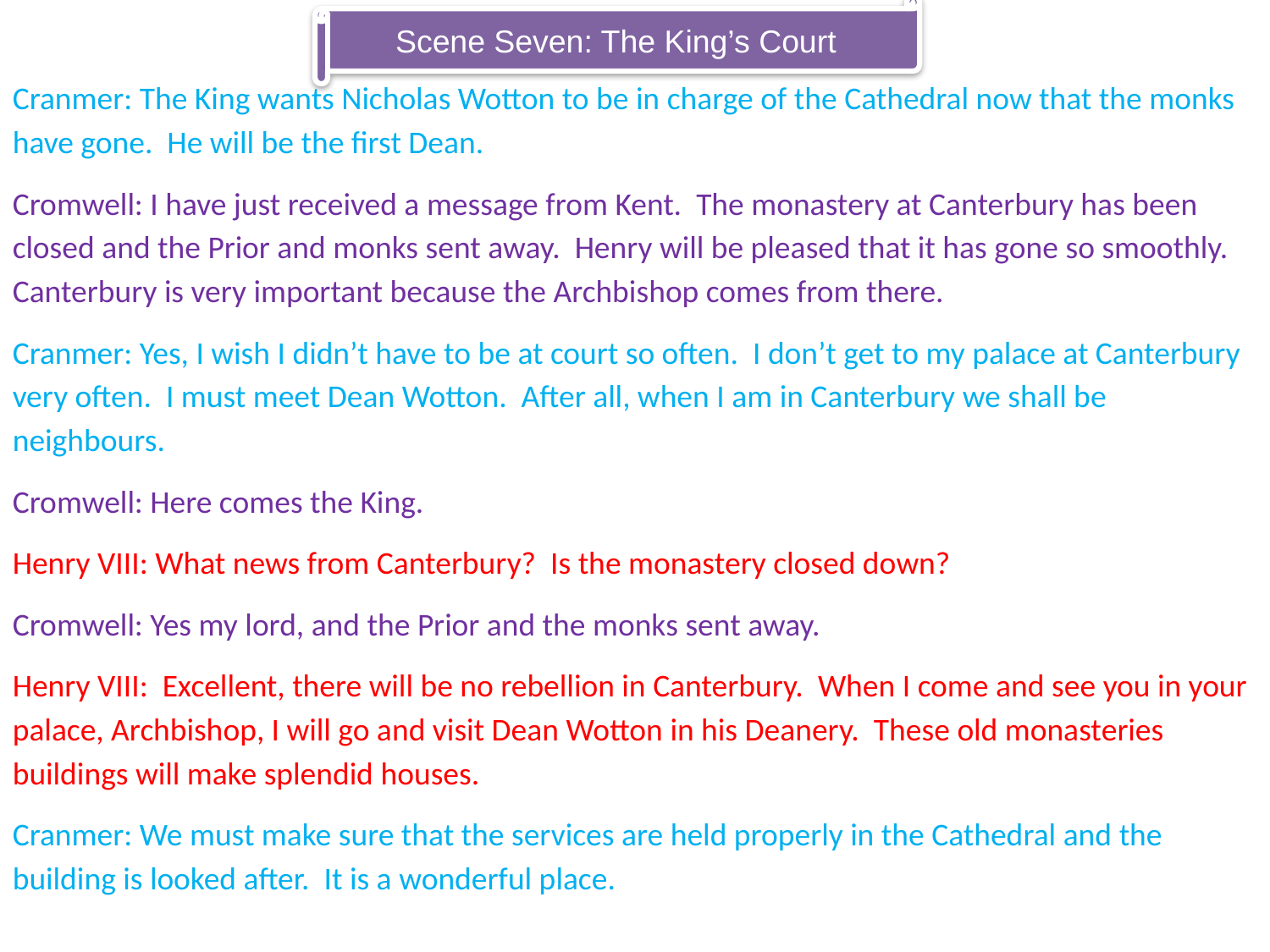

Scene Seven: The King’s Court
Cranmer: The King wants Nicholas Wotton to be in charge of the Cathedral now that the monks have gone.  He will be the first Dean.
Cromwell: I have just received a message from Kent.  The monastery at Canterbury has been closed and the Prior and monks sent away.  Henry will be pleased that it has gone so smoothly.  Canterbury is very important because the Archbishop comes from there.
Cranmer: Yes, I wish I didn’t have to be at court so often.  I don’t get to my palace at Canterbury very often.  I must meet Dean Wotton.  After all, when I am in Canterbury we shall be neighbours.
Cromwell: Here comes the King.
Henry VIII: What news from Canterbury?  Is the monastery closed down?
Cromwell: Yes my lord, and the Prior and the monks sent away.
Henry VIII:  Excellent, there will be no rebellion in Canterbury.  When I come and see you in your palace, Archbishop, I will go and visit Dean Wotton in his Deanery.  These old monasteries buildings will make splendid houses.
Cranmer: We must make sure that the services are held properly in the Cathedral and the building is looked after.  It is a wonderful place.